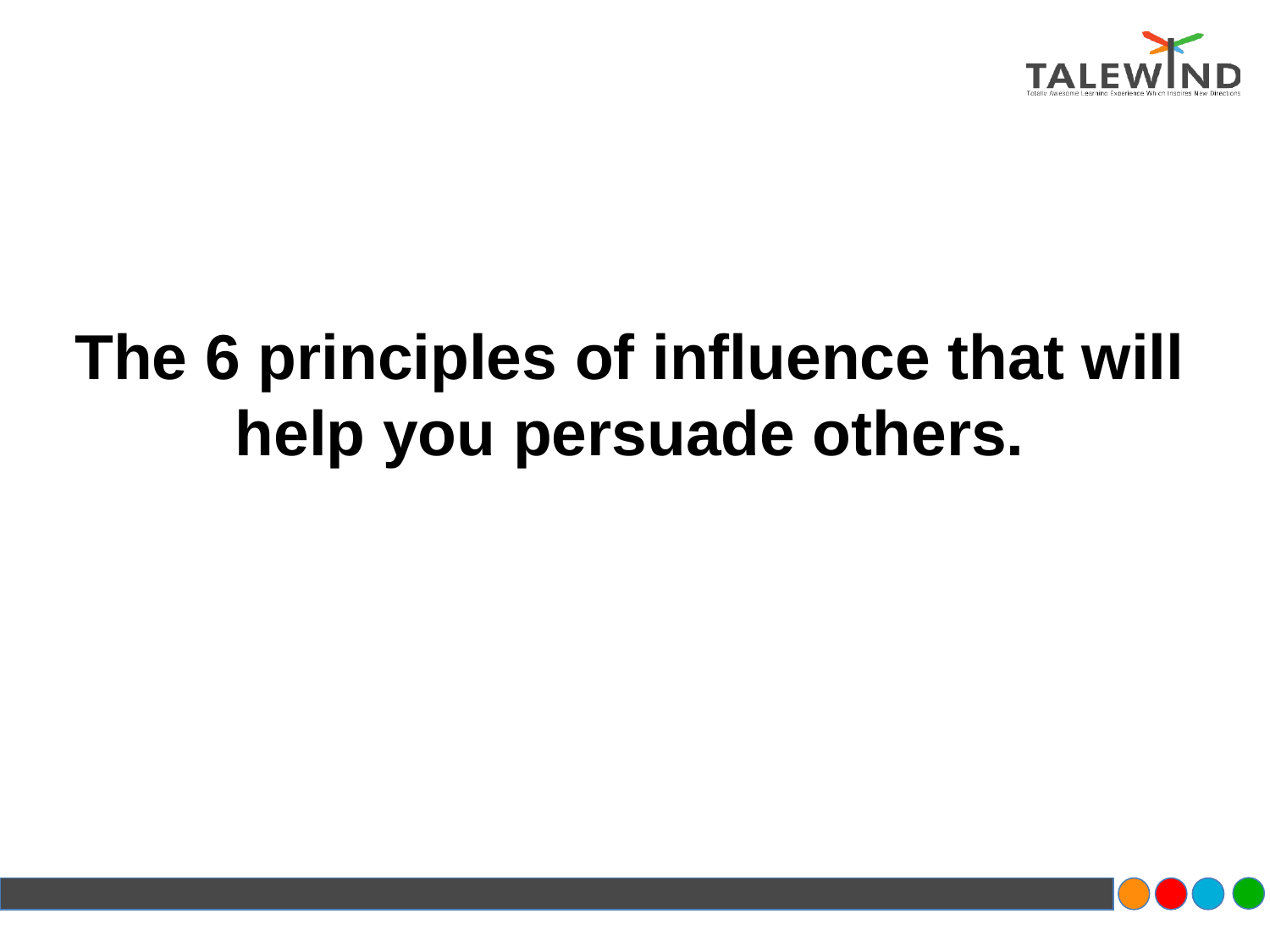

The 6 principles of influence that will
help you persuade others.

#